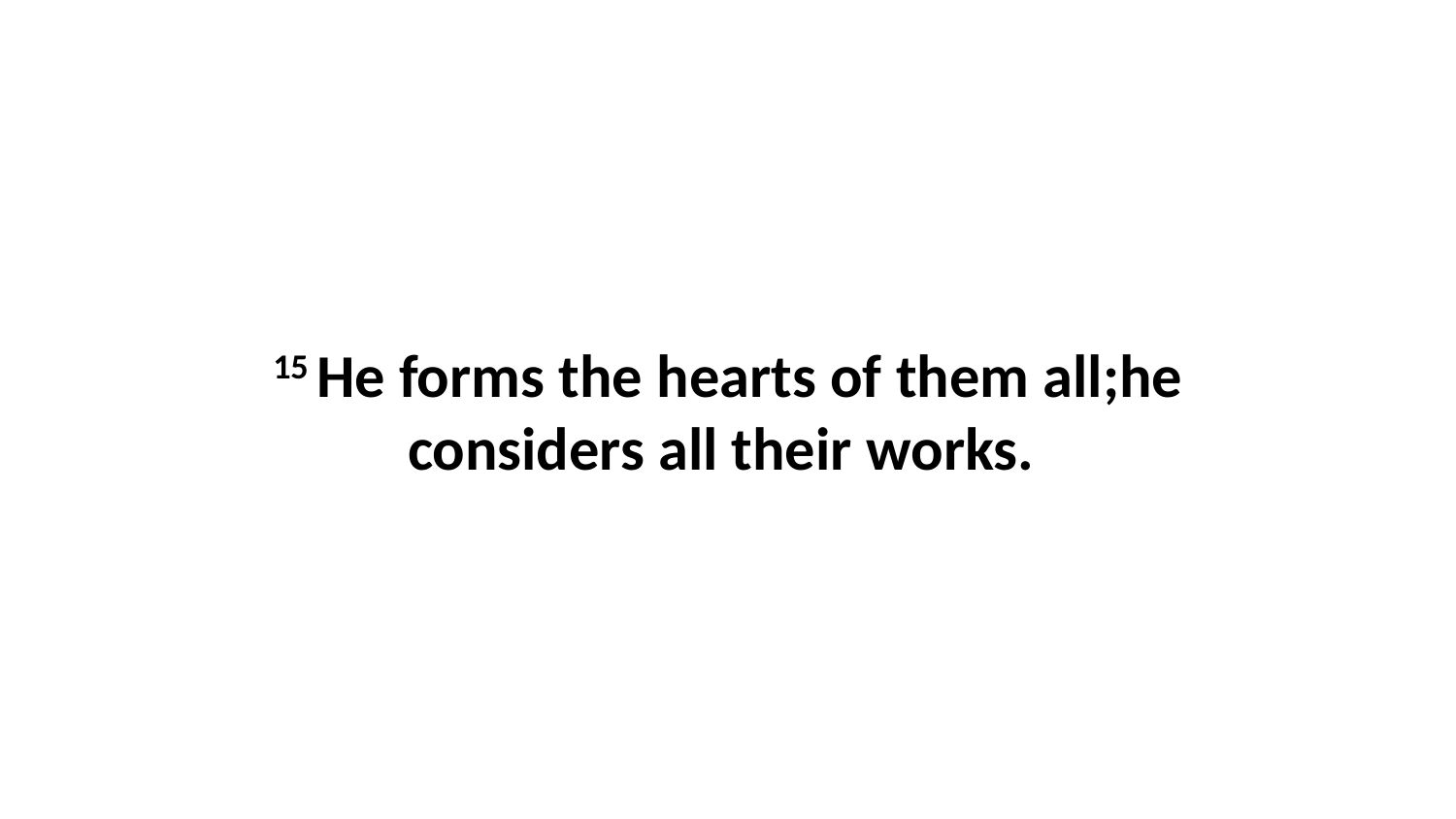

15 He forms the hearts of them all;he considers all their works.